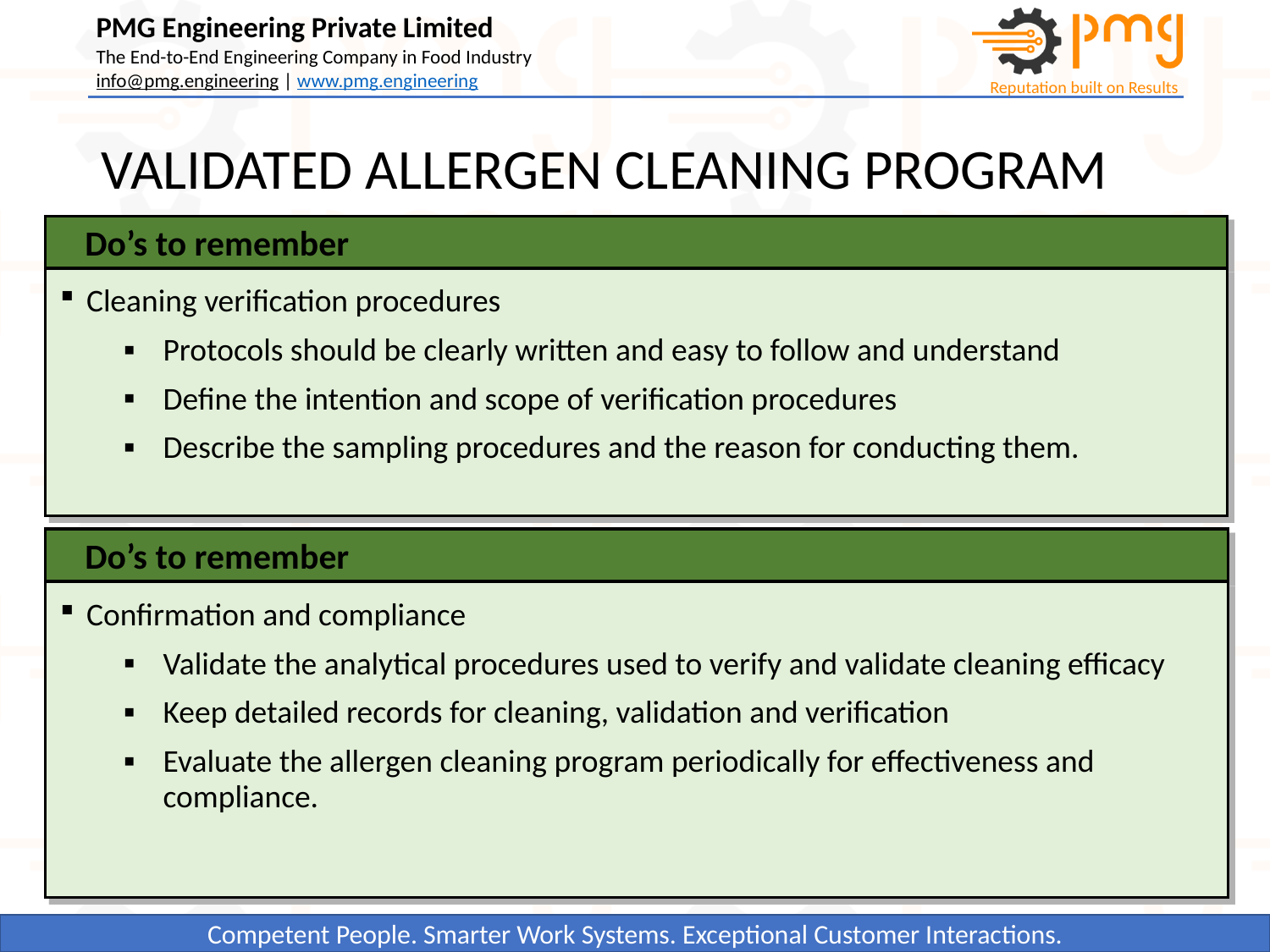

# VALIDATED ALLERGEN CLEANING PROGRAM
Do’s to remember
Cleaning verification procedures
Protocols should be clearly written and easy to follow and understand
Define the intention and scope of verification procedures
Describe the sampling procedures and the reason for conducting them.
Do’s to remember
Confirmation and compliance
Validate the analytical procedures used to verify and validate cleaning efficacy
Keep detailed records for cleaning, validation and verification
Evaluate the allergen cleaning program periodically for effectiveness and compliance.